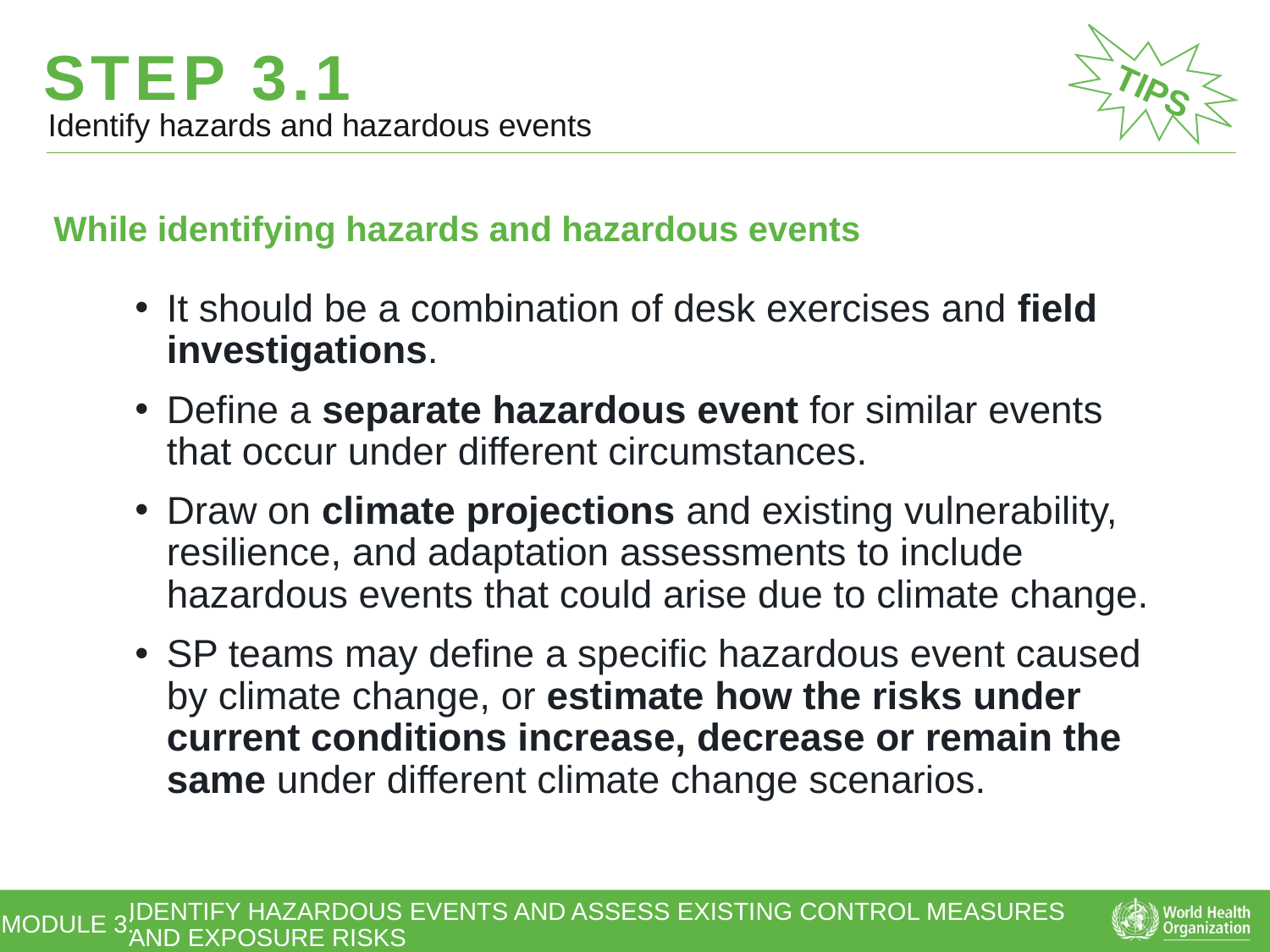

TIPS
While identifying hazards and hazardous events
It should be a combination of desk exercises and field investigations.
Define a separate hazardous event for similar events that occur under different circumstances.
Draw on climate projections and existing vulnerability, resilience, and adaptation assessments to include hazardous events that could arise due to climate change.
SP teams may define a specific hazardous event caused by climate change, or estimate how the risks under current conditions increase, decrease or remain the same under different climate change scenarios.